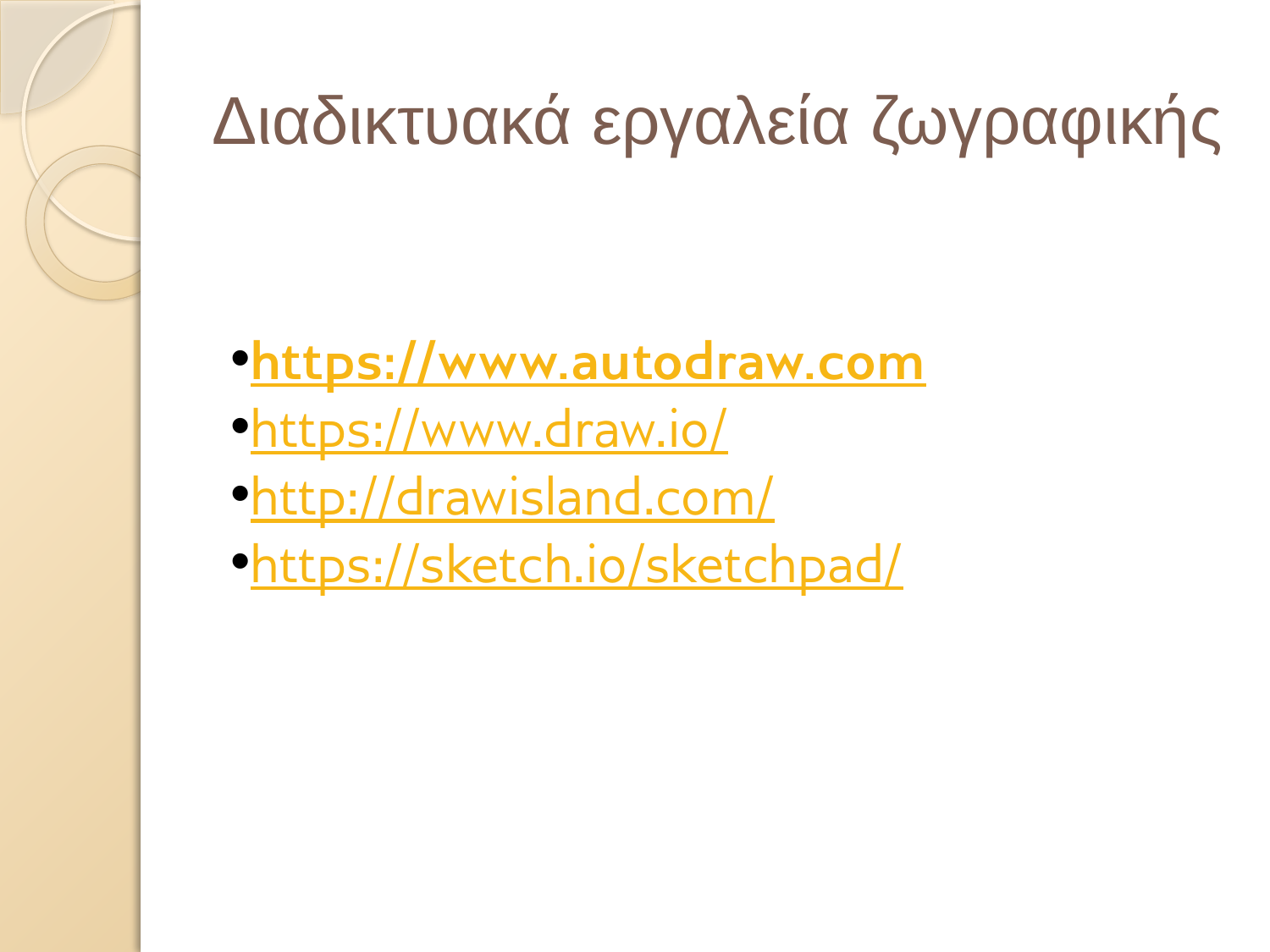

# Διαδικτυακά εργαλεία ζωγραφικής
https://www.autodraw.com
https://www.draw.io/
http://drawisland.com/
https://sketch.io/sketchpad/